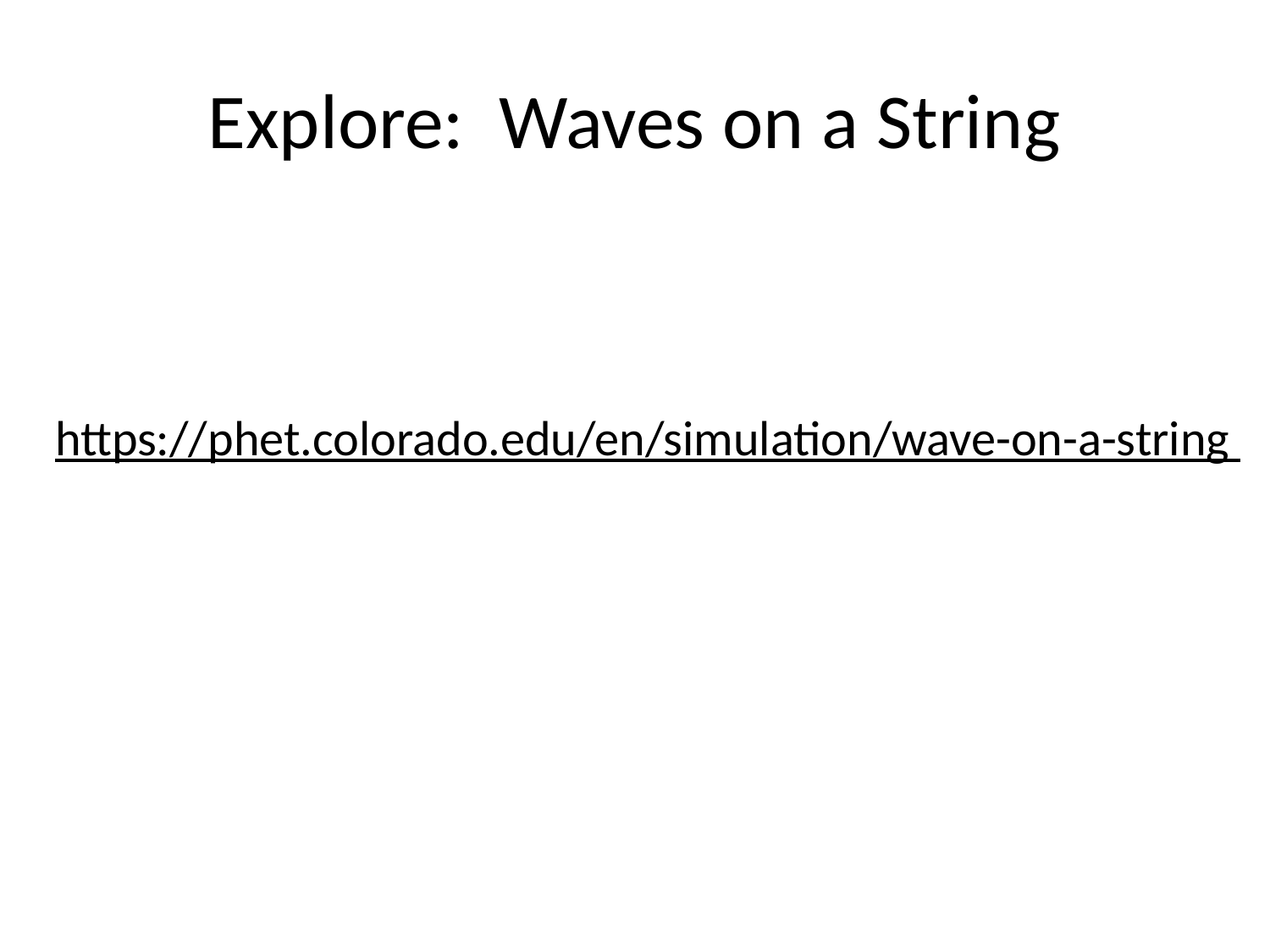

# Explore:  Waves on a String
https://phet.colorado.edu/en/simulation/wave-on-a-string